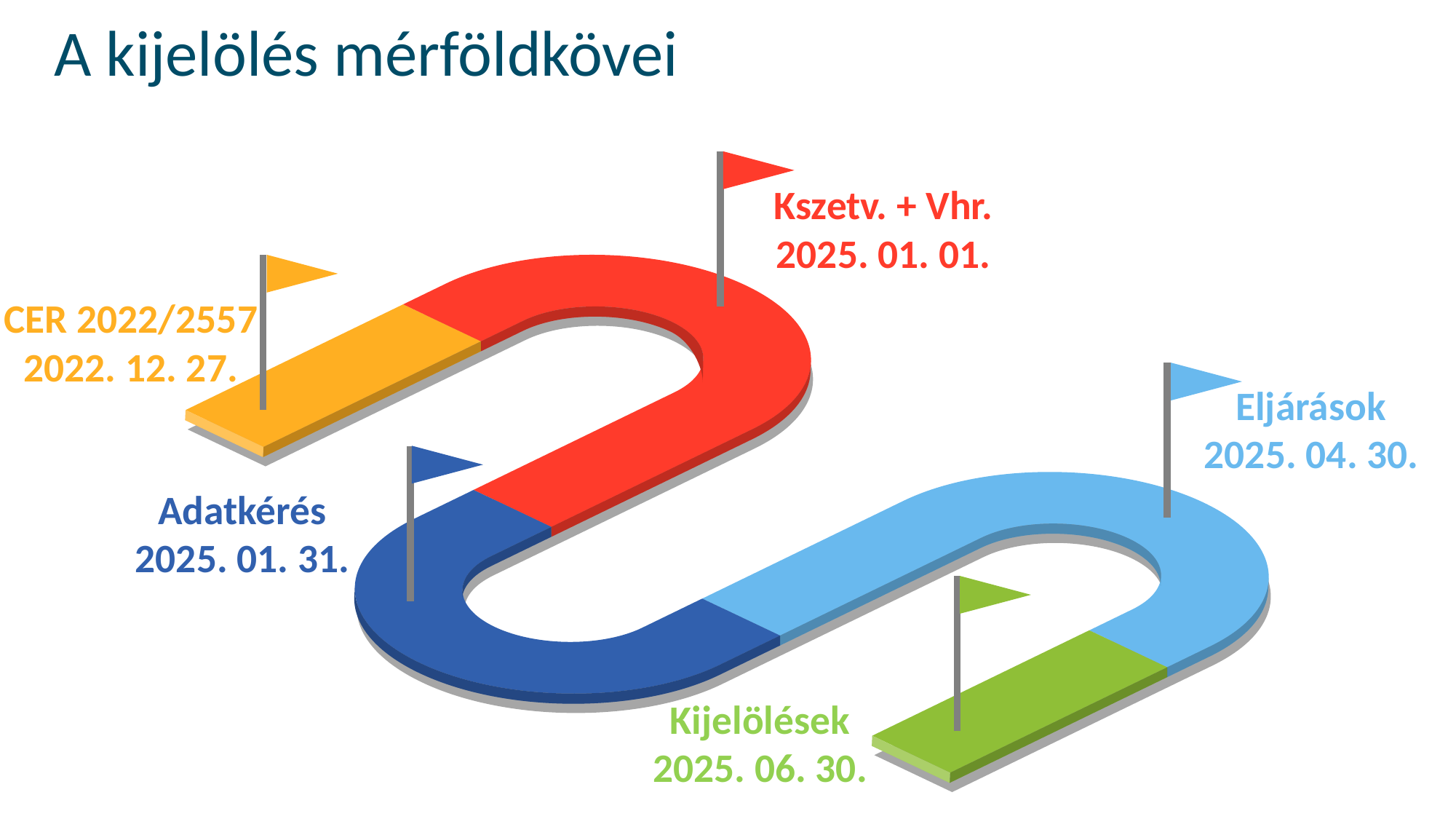

A kijelölés mérföldkövei

Kszetv. + Vhr.
2025. 01. 01.

CER 2022/2557
2022. 12. 27.

Eljárások
2025. 04. 30.
Adatkérés
2025. 01. 31.
Kijelölések
2025. 06. 30.